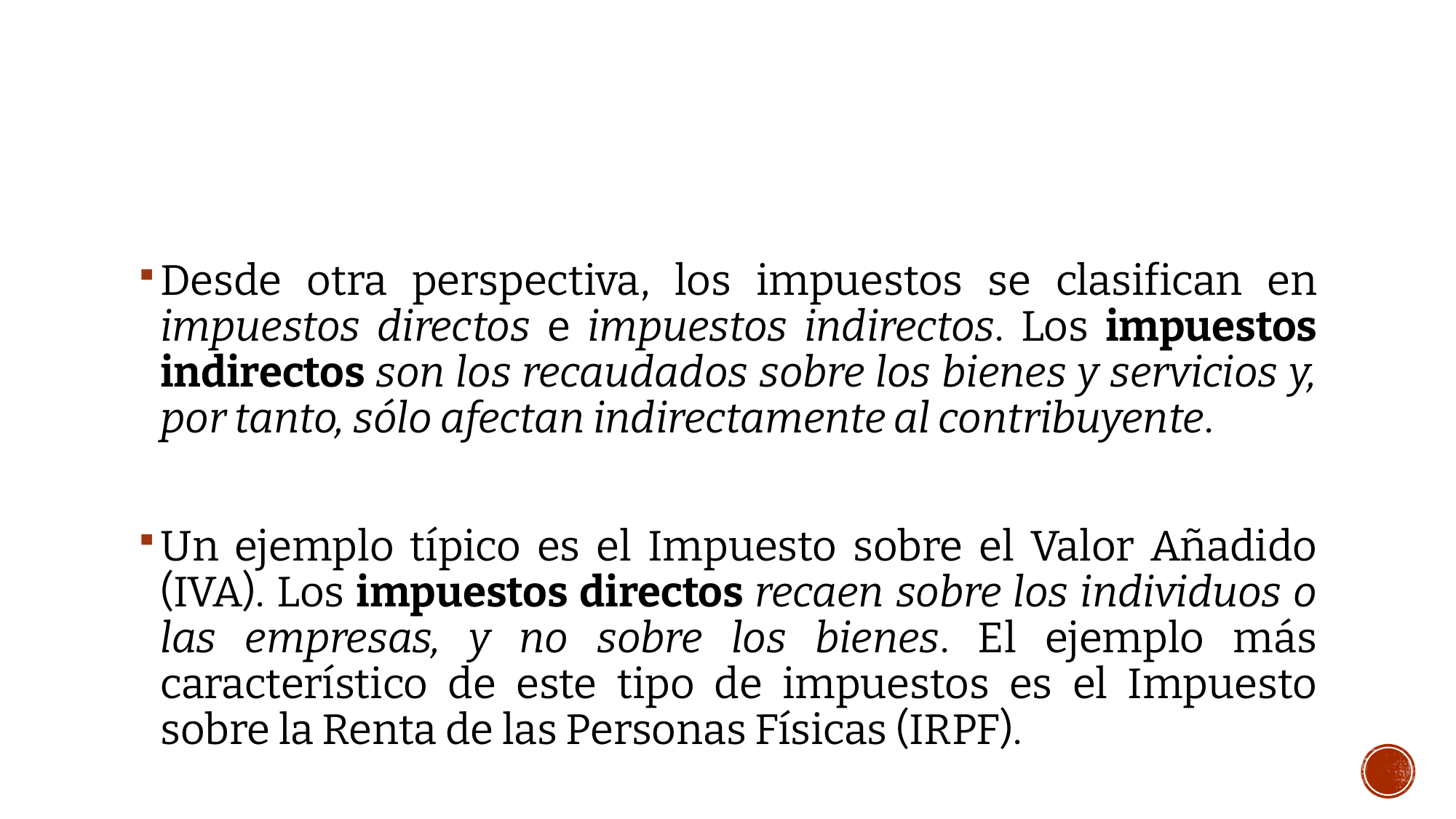

#
Desde otra perspectiva, los impuestos se clasifican en impuestos directos e impuestos indirectos. Los impuestos indirectos son los recaudados sobre los bienes y servicios y, por tanto, sólo afectan indirectamente al contribuyente.

Un ejemplo típico es el Impuesto sobre el Valor Añadido (IVA). Los impuestos directos recaen sobre los individuos o las empresas, y no sobre los bienes. El ejemplo más característico de este tipo de impuestos es el Impuesto sobre la Renta de las Personas Físicas (IRPF).